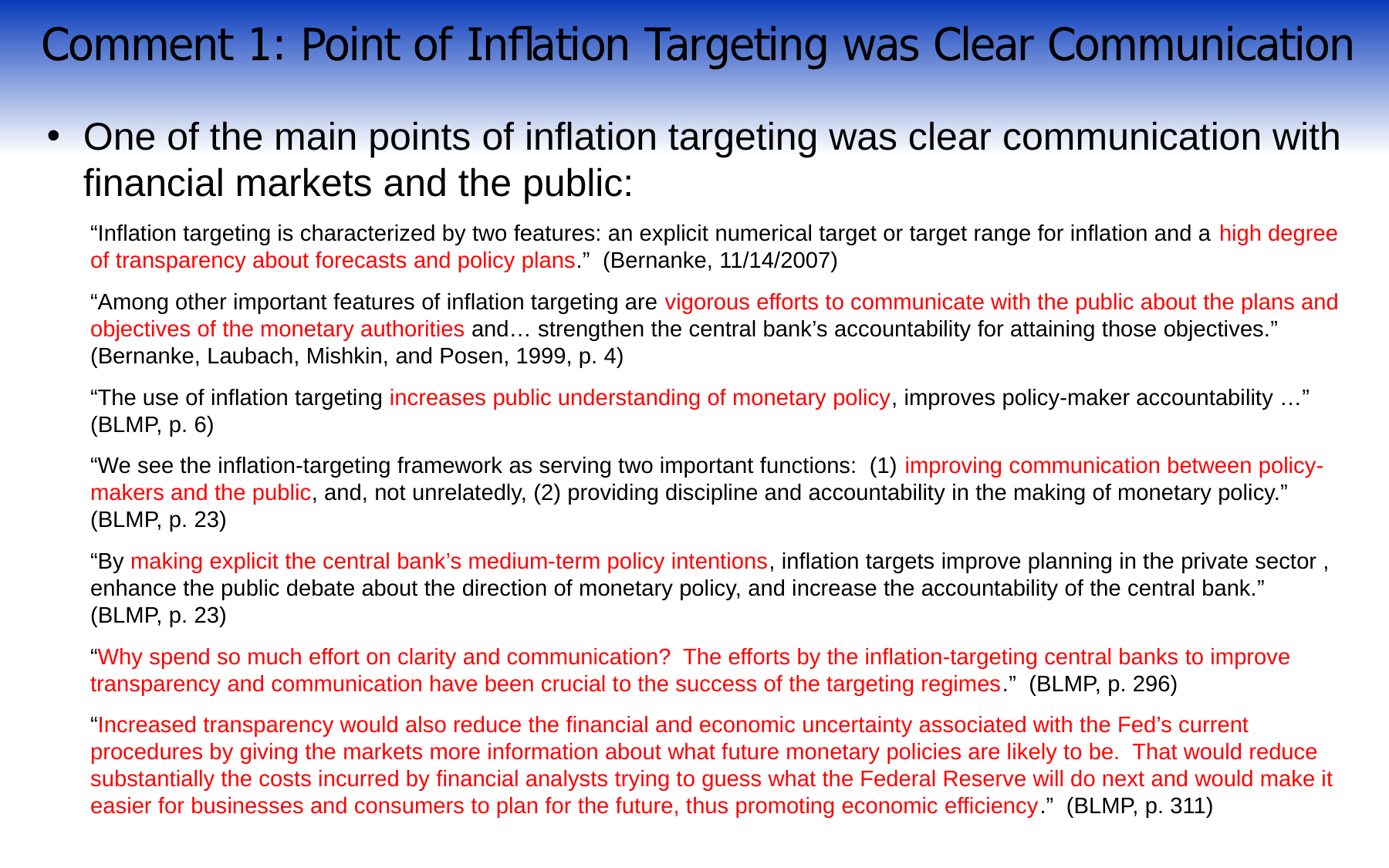

Comment 1: Point of Inflation Targeting was Clear Communication
One of the main points of inflation targeting was clear communication with financial markets and the public:
“Inflation targeting is characterized by two features: an explicit numerical target or target range for inflation and a high degree of transparency about forecasts and policy plans.”  (Bernanke, 11/14/2007)
“Among other important features of inflation targeting are vigorous efforts to communicate with the public about the plans and objectives of the monetary authorities and… strengthen the central bank’s accountability for attaining those objectives.”  (Bernanke, Laubach, Mishkin, and Posen, 1999, p. 4)
“The use of inflation targeting increases public understanding of monetary policy, improves policy-maker accountability …”  (BLMP, p. 6)
“We see the inflation-targeting framework as serving two important functions:  (1) improving communication between policy-makers and the public, and, not unrelatedly, (2) providing discipline and accountability in the making of monetary policy.”  (BLMP, p. 23)
“By making explicit the central bank’s medium-term policy intentions, inflation targets improve planning in the private sector , enhance the public debate about the direction of monetary policy, and increase the accountability of the central bank.”  (BLMP, p. 23)
“Why spend so much effort on clarity and communication?  The efforts by the inflation-targeting central banks to improve transparency and communication have been crucial to the success of the targeting regimes.”  (BLMP, p. 296)
“Increased transparency would also reduce the financial and economic uncertainty associated with the Fed’s current procedures by giving the markets more information about what future monetary policies are likely to be.  That would reduce substantially the costs incurred by financial analysts trying to guess what the Federal Reserve will do next and would make it easier for businesses and consumers to plan for the future, thus promoting economic efficiency.”  (BLMP, p. 311)